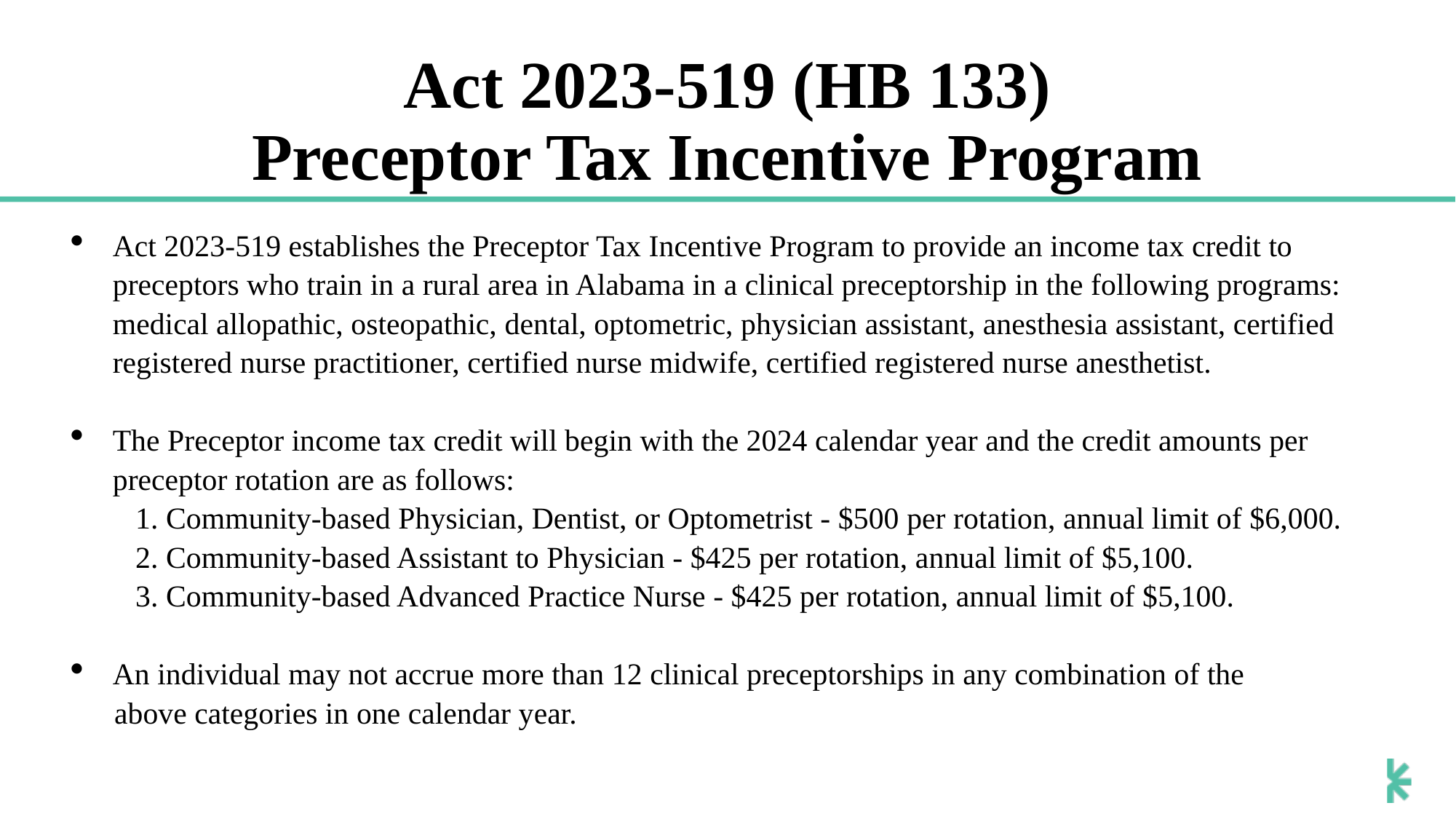

# Act 2023-519 (HB 133) Preceptor Tax Incentive Program
Act 2023-519 establishes the Preceptor Tax Incentive Program to provide an income tax credit to preceptors who train in a rural area in Alabama in a clinical preceptorship in the following programs: medical allopathic, osteopathic, dental, optometric, physician assistant, anesthesia assistant, certified registered nurse practitioner, certified nurse midwife, certified registered nurse anesthetist.
The Preceptor income tax credit will begin with the 2024 calendar year and the credit amounts per preceptor rotation are as follows:
   1. Community-based Physician, Dentist, or Optometrist - $500 per rotation, annual limit of $6,000.
   2. Community-based Assistant to Physician - $425 per rotation, annual limit of $5,100.
   3. Community-based Advanced Practice Nurse - $425 per rotation, annual limit of $5,100.
An individual may not accrue more than 12 clinical preceptorships in any combination of the
  above categories in one calendar year.